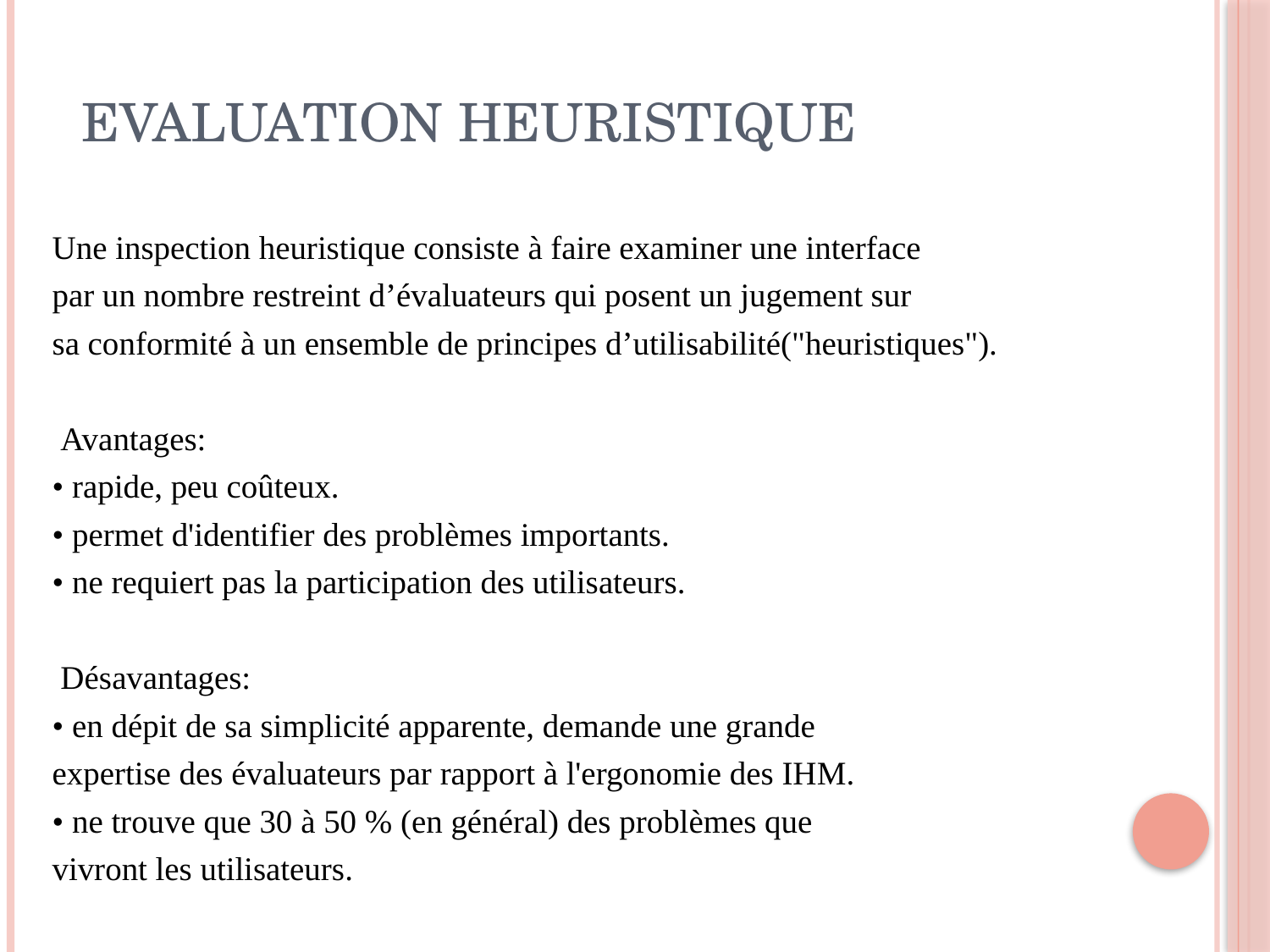

# Evaluation heuristique

Une inspection heuristique consiste à faire examiner une interface
par un nombre restreint d’évaluateurs qui posent un jugement sur
sa conformité à un ensemble de principes d’utilisabilité("heuristiques").

 Avantages:
• rapide, peu coûteux.
• permet d'identifier des problèmes importants.
• ne requiert pas la participation des utilisateurs.

 Désavantages:
• en dépit de sa simplicité apparente, demande une grande
expertise des évaluateurs par rapport à l'ergonomie des IHM.
• ne trouve que 30 à 50 % (en général) des problèmes que
vivront les utilisateurs.